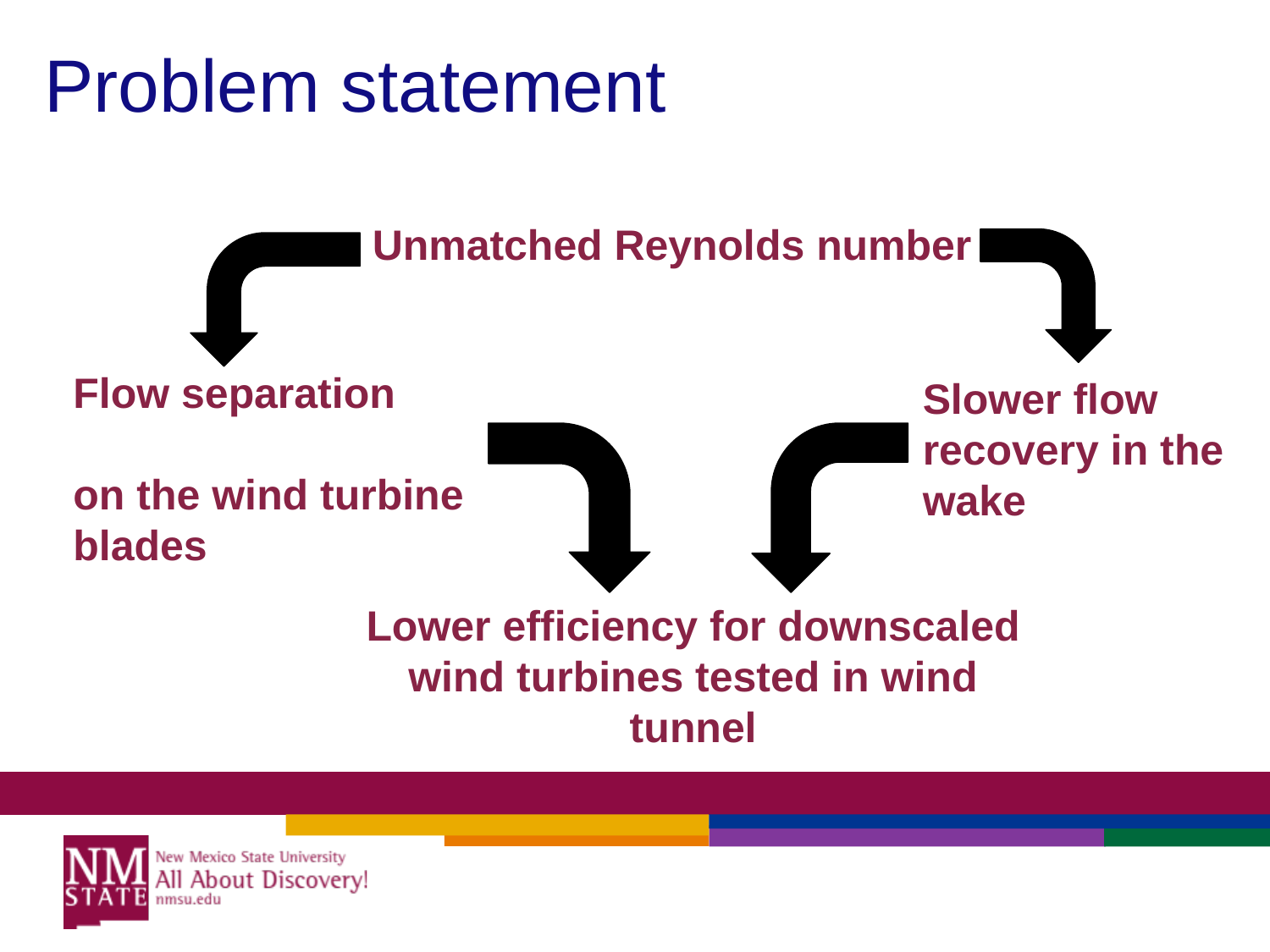

# Problem statement
Unmatched Reynolds number

Flow separation
on the wind turbine blades
Slower flow recovery in the wake

Lower efficiency for downscaled wind turbines tested in wind tunnel